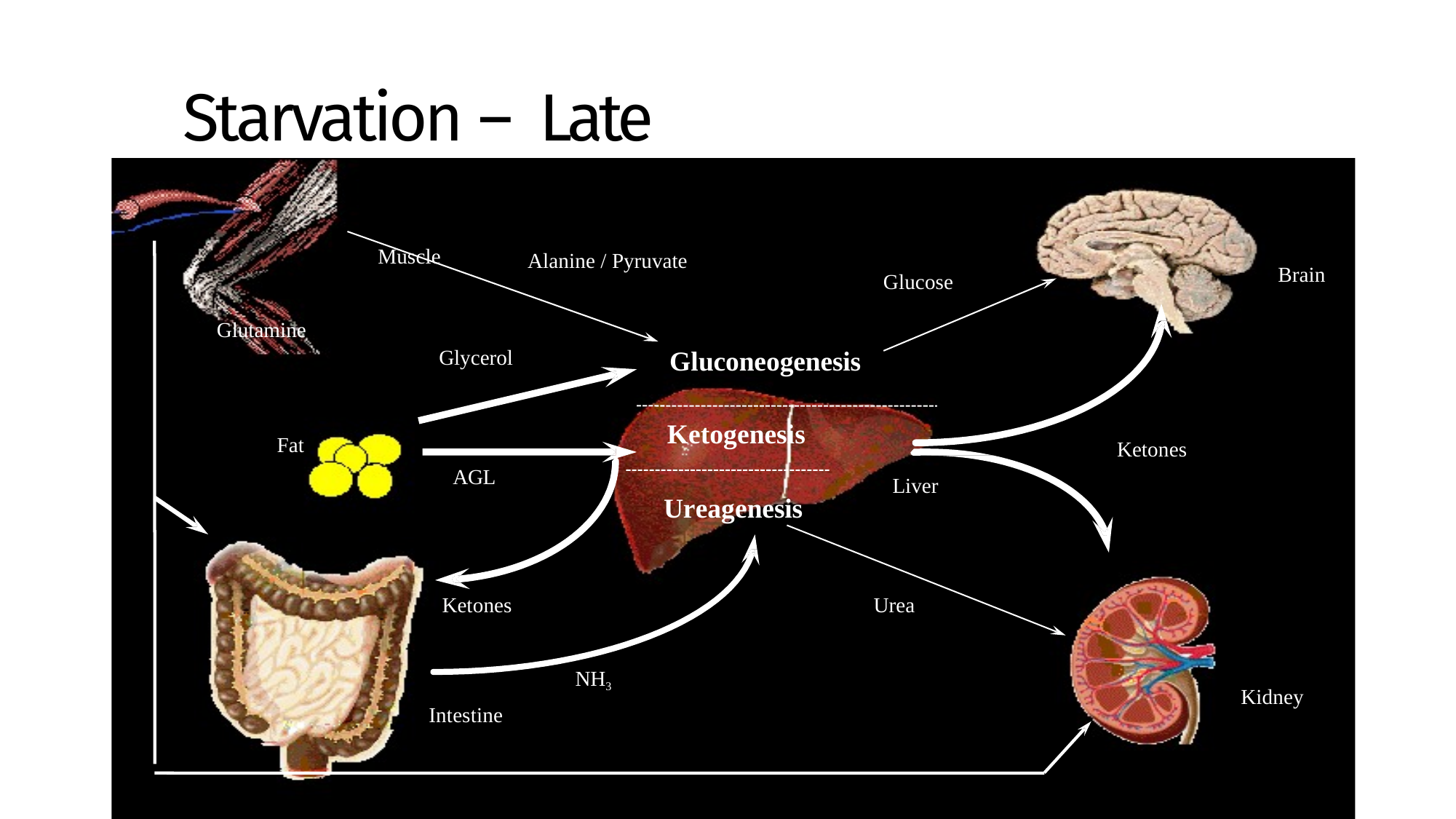

# Starvation – Late Stage
Muscle

Alanine / Pyruvate
Brain
Glucose

Glutamine
Gluconeogenesis
Glycerol

Ketogenesis
Fat
Ketones

AGL

Liver
Ureagenesis

Ketones
Urea
NH3
Kidney
Intestine